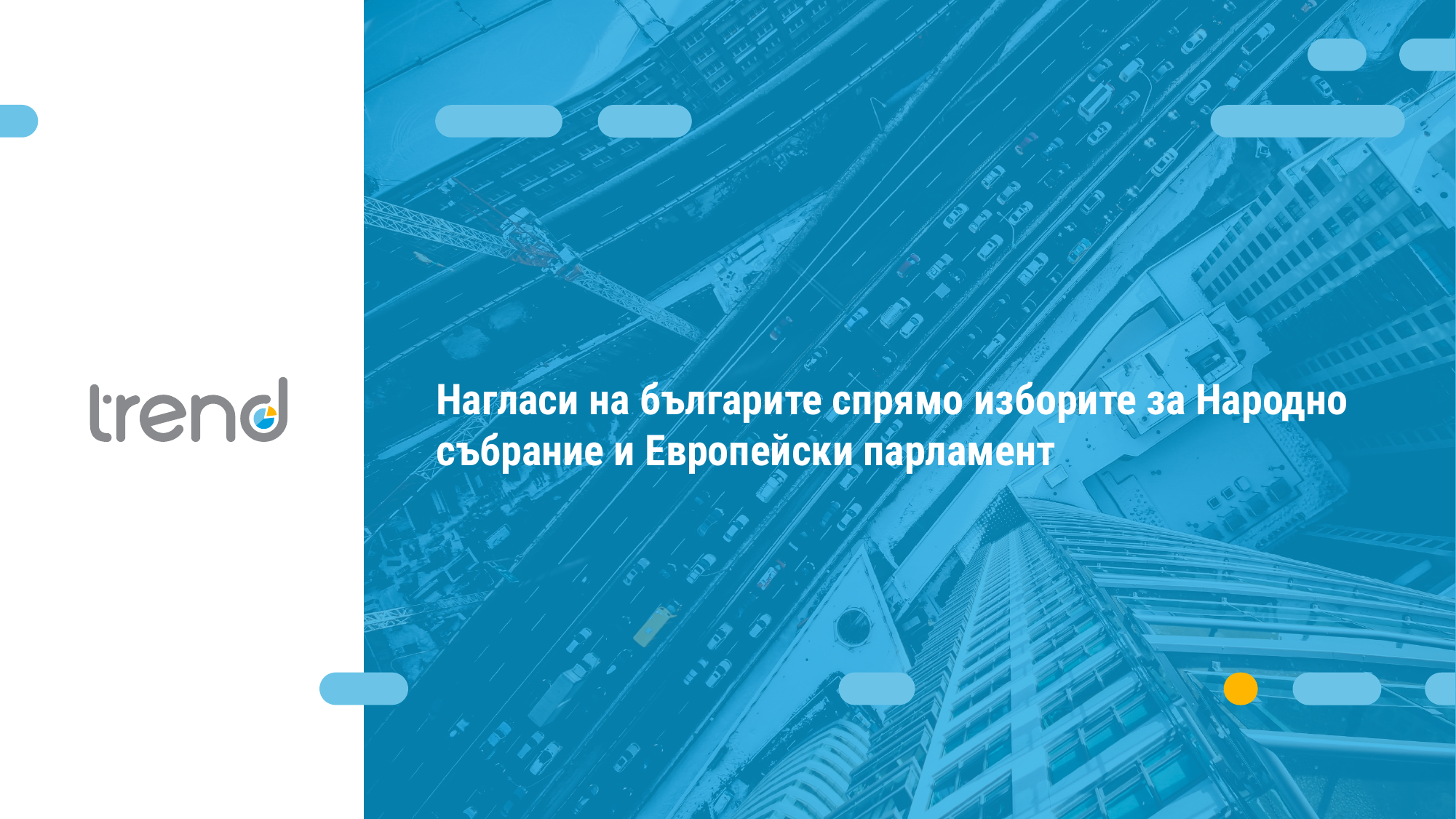

Нагласи на българите спрямо изборите за Народно събрание и Европейски парламент